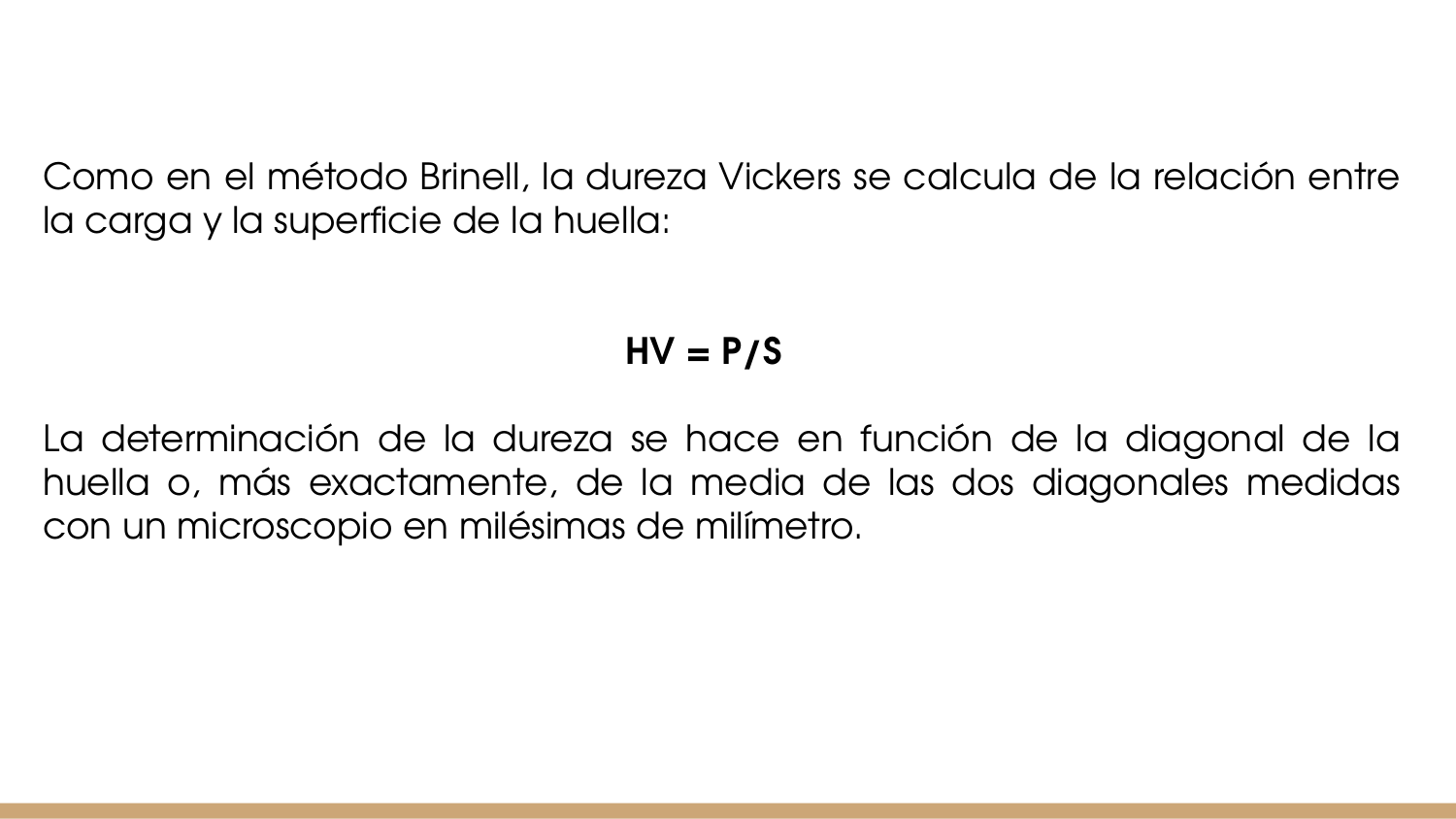

Como en el método Brinell, la dureza Vickers se calcula de la relación entre la carga y la superficie de la huella:

				HV = P/S

La determinación de la dureza se hace en función de la diagonal de la huella o, más exactamente, de la media de las dos diagonales medidas con un microscopio en milésimas de milímetro.